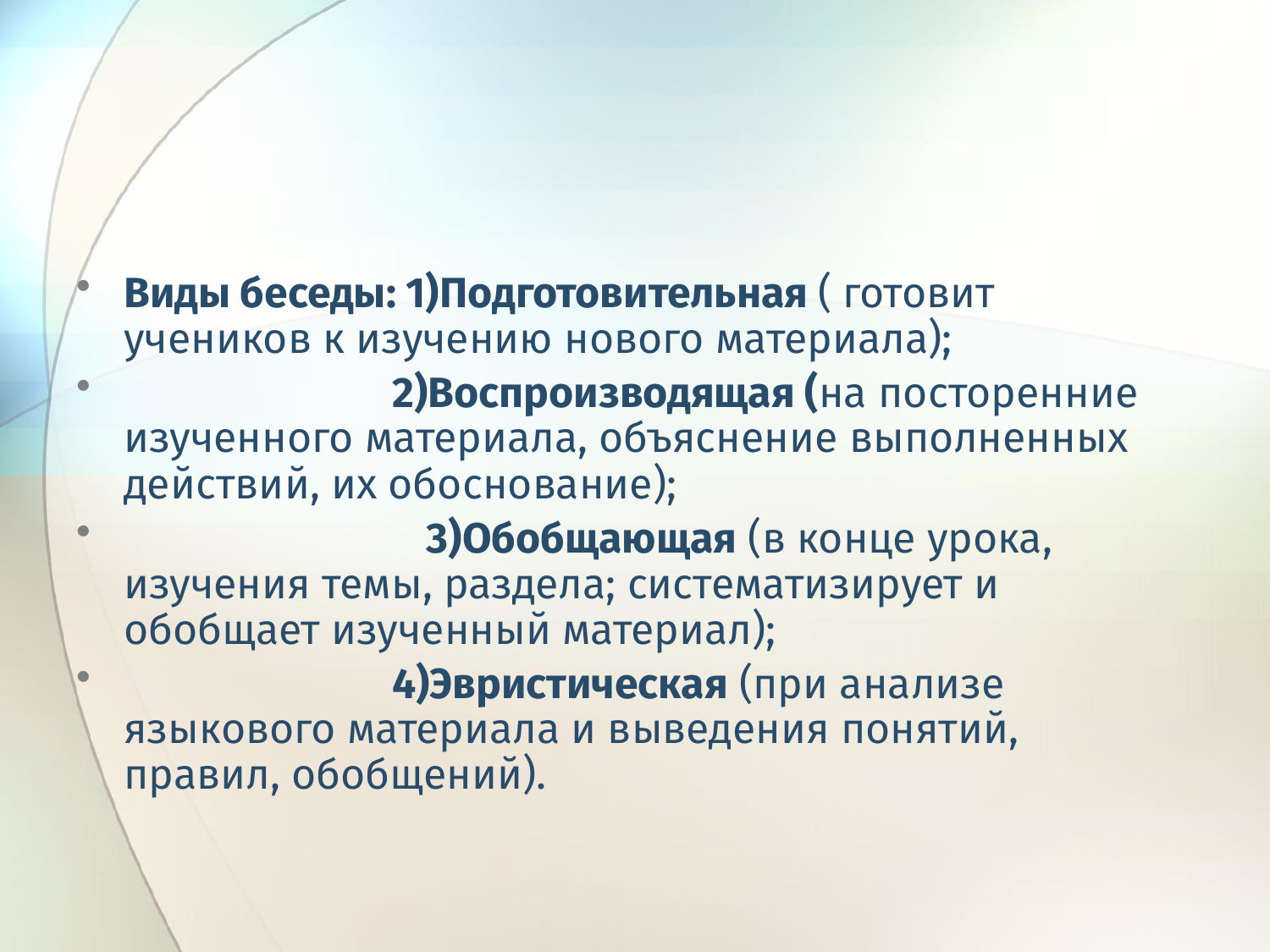

#
Виды беседы: 1)Подготовительная ( готовит учеников к изучению нового материала);
                           2)Воспроизводящая (на посторенние изученного материала, объяснение выполненных действий, их обоснование);
                           3)Обобщающая (в конце урока, изучения темы, раздела; систематизирует и обобщает изученный материал);
                           4)Эвристическая (при анализе языкового материала и выведения понятий, правил, обобщений).